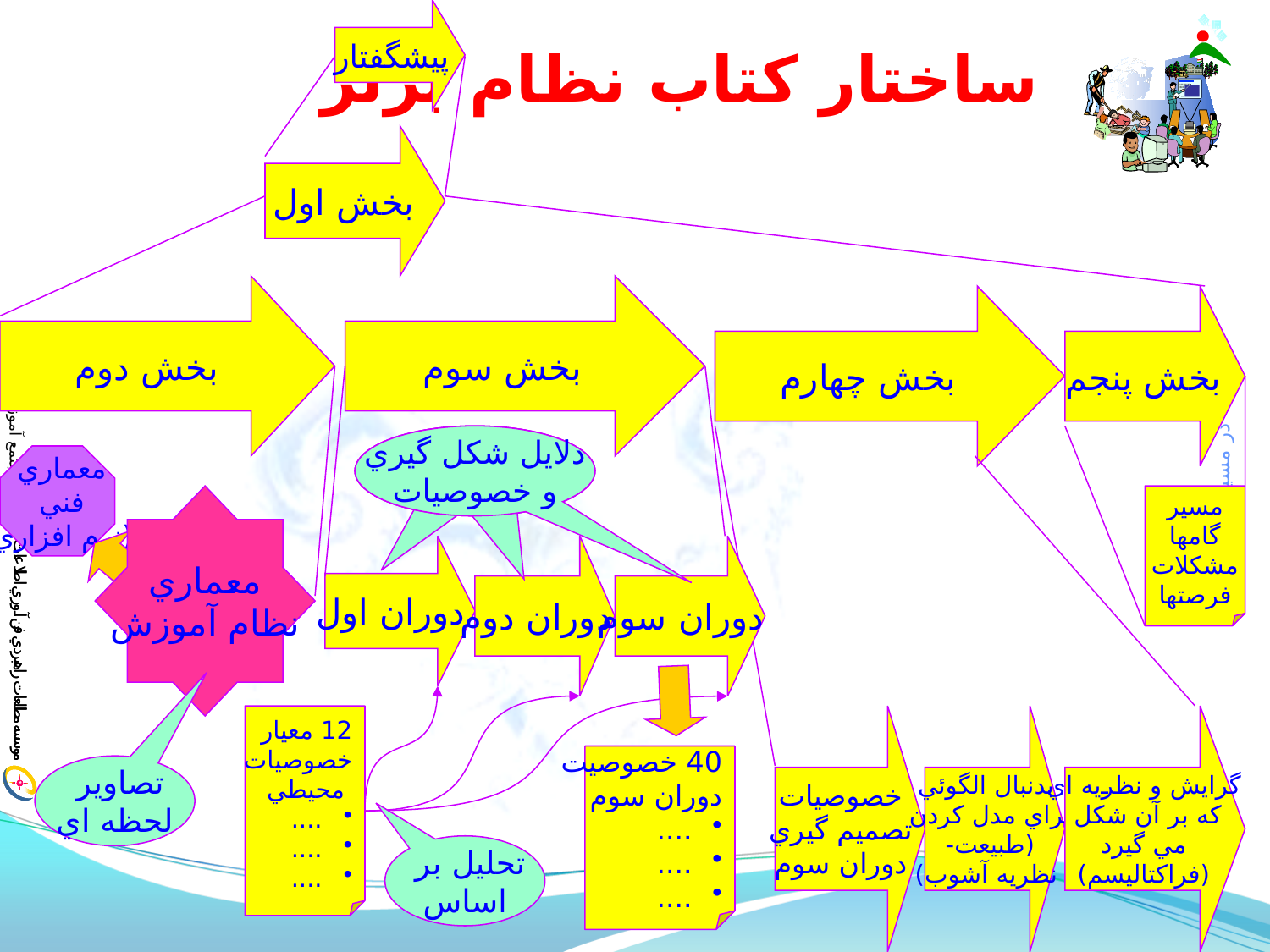

پيشگفتار
# ساختار كتاب نظام برتر

بخش اول

بخش دوم
بخش سوم
بخش چهارم
بخش پنجم

مسير
گامها
مشکلات
فرصتها
دلايل شکل گيري
و خصوصيات
دلايل شکل گيري
و خصوصيات
دلايل شکل گيري
و خصوصيات

معماري
فني
(نرم افزاري)

معماري
نظام آموزش

دوران اول
دوران دوم
دوران سوم

40 خصوصيت
دوران سوم
....
....
....
12 معيار
خصوصيات
 محيطي
....
....
....
تحليل بر
اساس
خصوصيات
تصميم گيري
دوران سوم
بدنبال الگوئي
براي مدل کردن
(طبيعت-
نظريه آشوب)
گرايش و نظريه اي
که بر آن شکل
مي گيرد
(فراکتاليسم)
تصاوير
لحظه اي